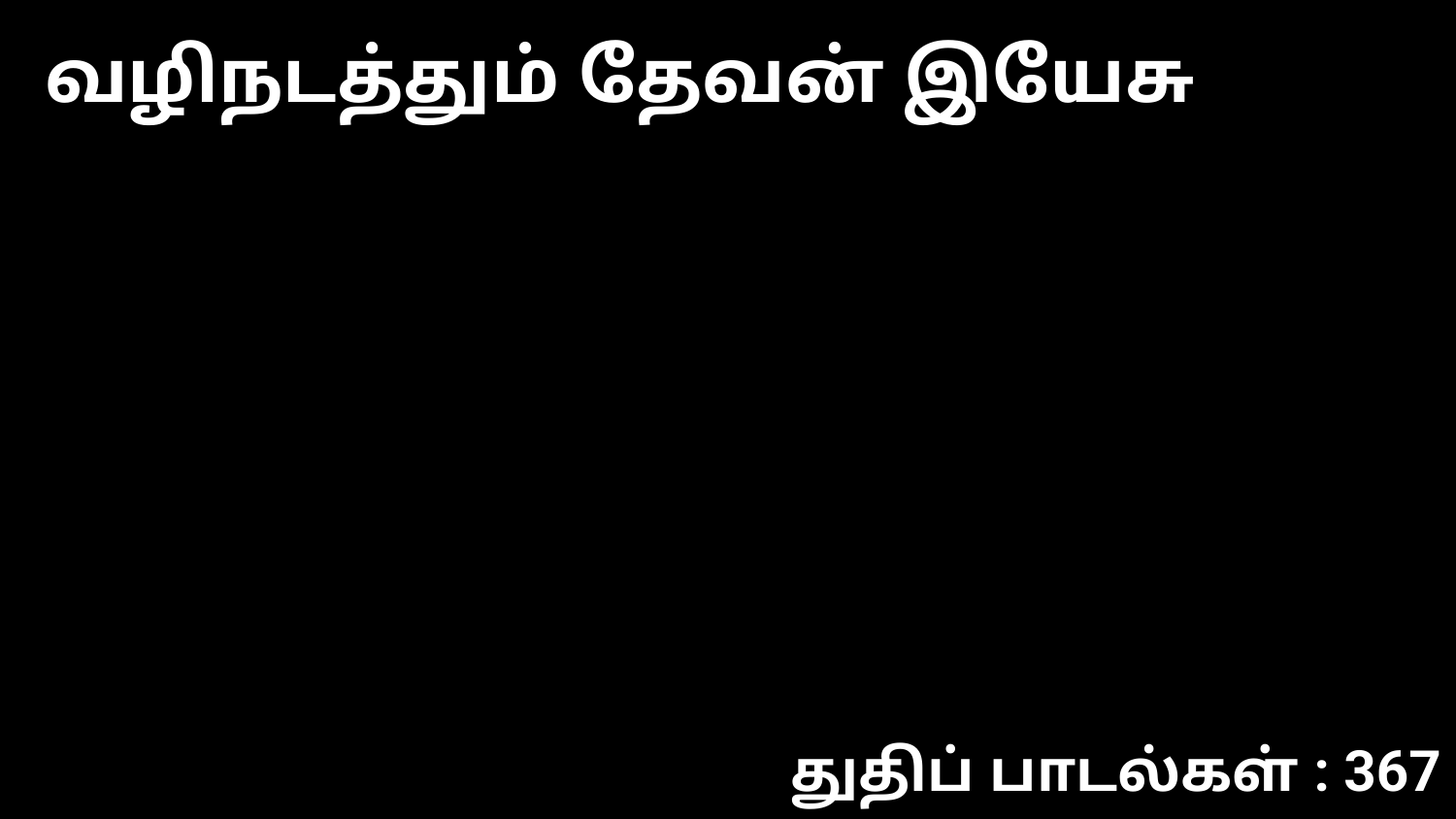

வழிநடத்தும் தேவன் இயேசு
துதிப் பாடல்கள் : 367